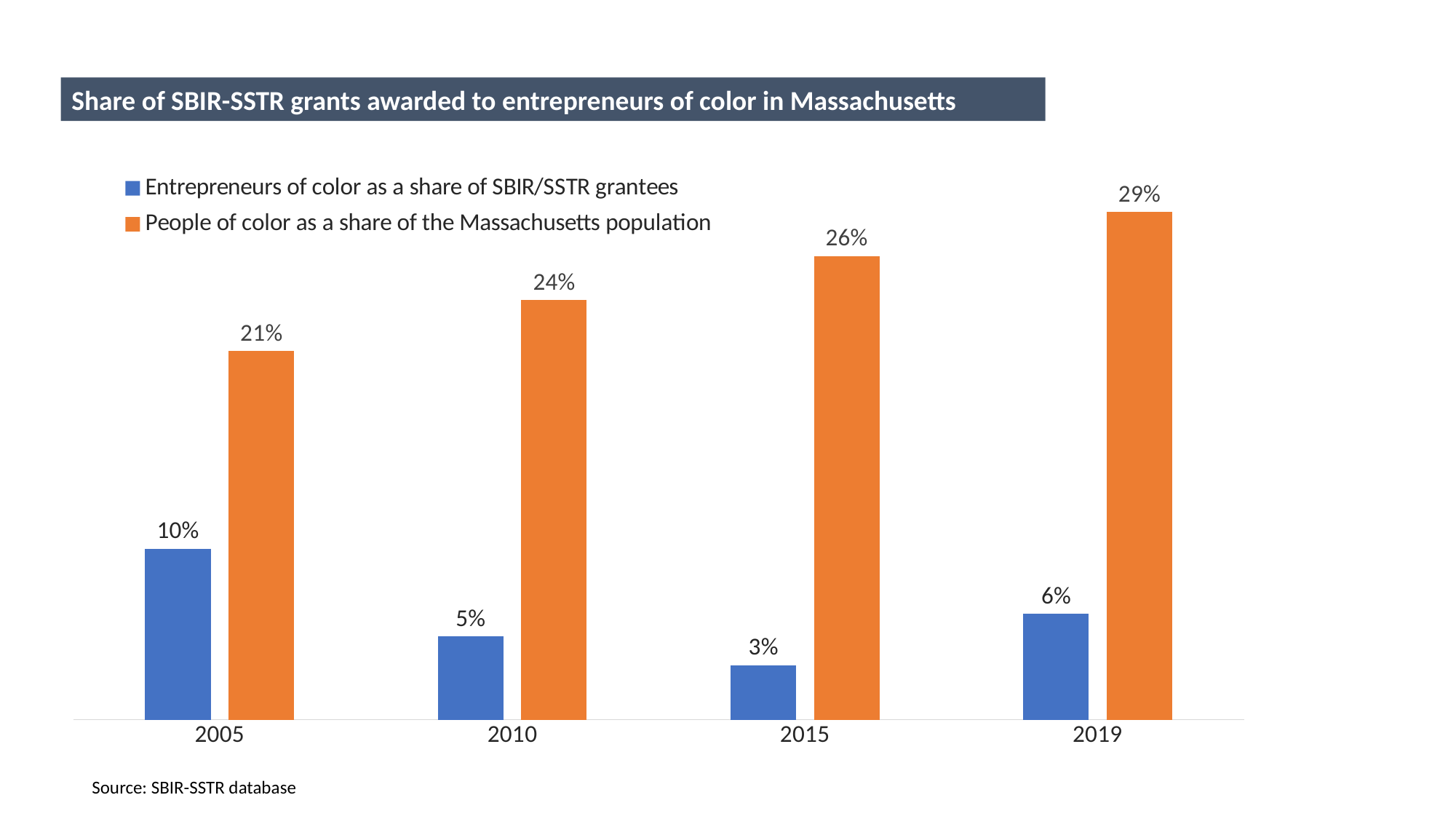

### Chart

| Category | Entrepreneurs of color as a share of SBIR/SSTR grantees | People of color as a share of the Massachusetts population  |
|---|---|---|
| 2005 | 0.09739524348810873 | 0.20999999999999996 |
| 2010 | 0.047508690614136734 | 0.239 |
| 2015 | 0.031088082901554404 | 0.264 |
| 2019 | 0.06037735849056604 | 0.28900000000000003 |
Share of SBIR-SSTR grants awarded to entrepreneurs of color in Massachusetts
Source: SBIR-SSTR database